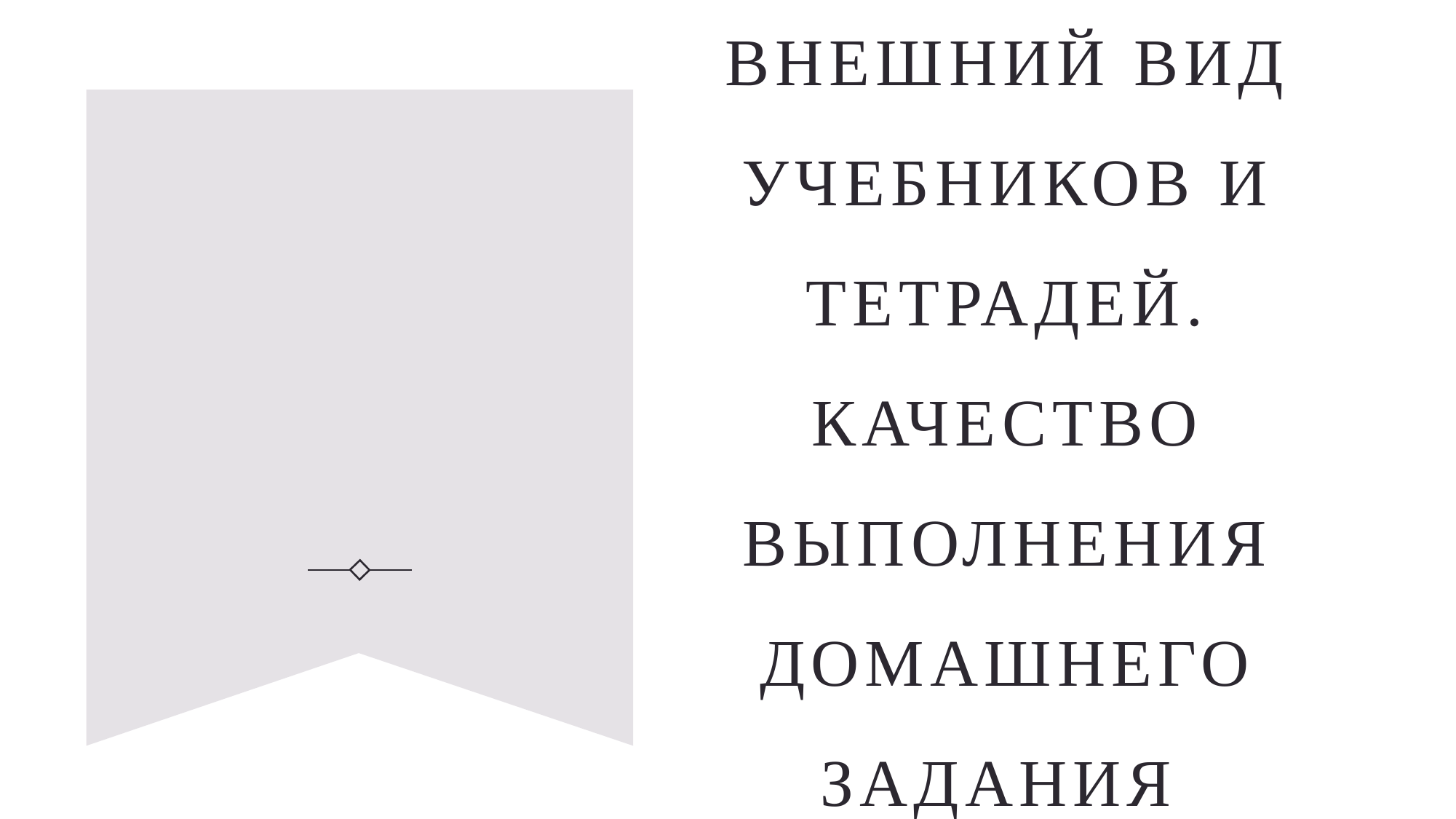

Внешний вид учебников и тетрадей.
Качество выполнения домашнего задания